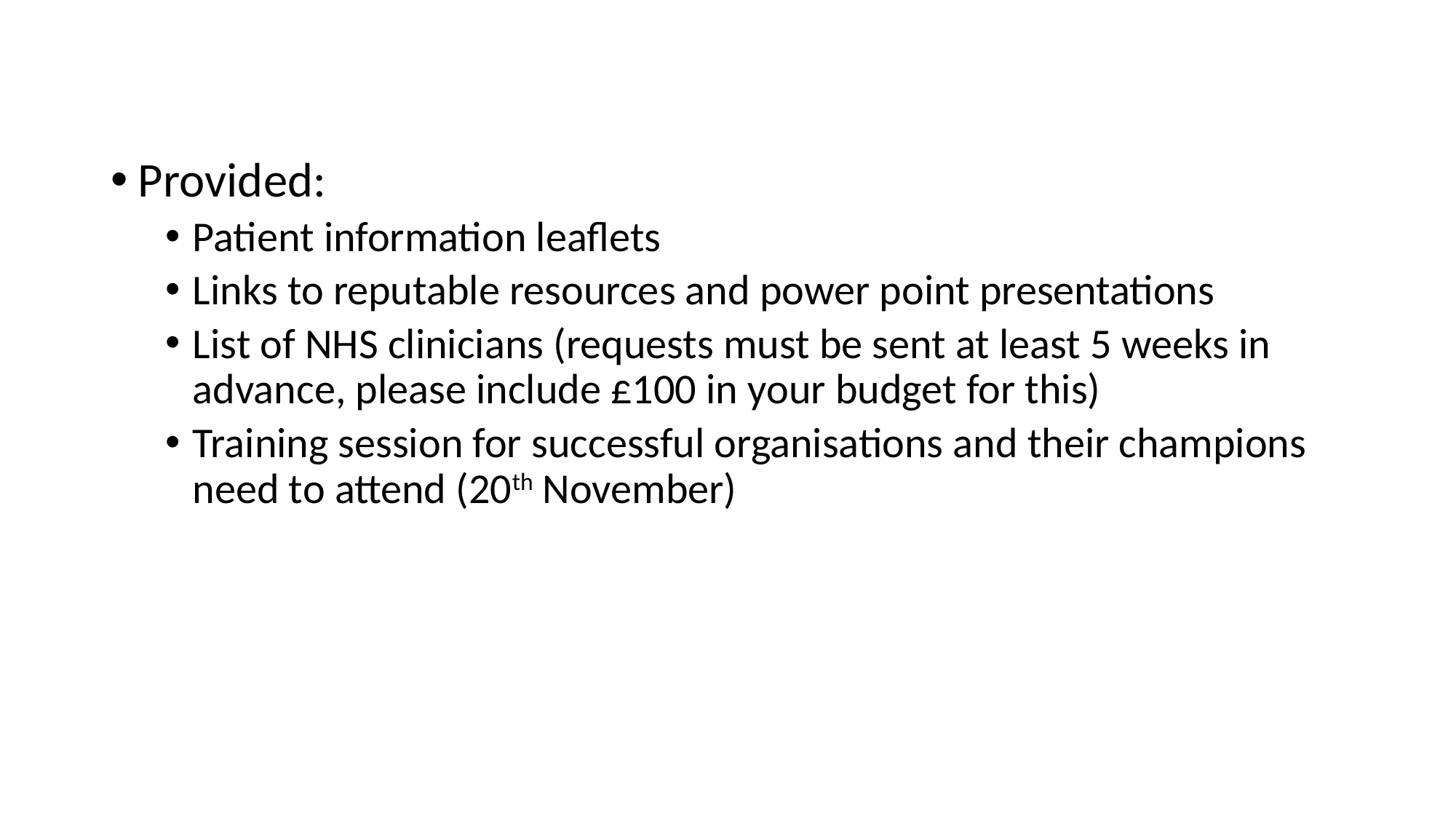

Provided:
Patient information leaflets
Links to reputable resources and power point presentations
List of NHS clinicians (requests must be sent at least 5 weeks in advance, please include £100 in your budget for this)
Training session for successful organisations and their champions need to attend (20th November)